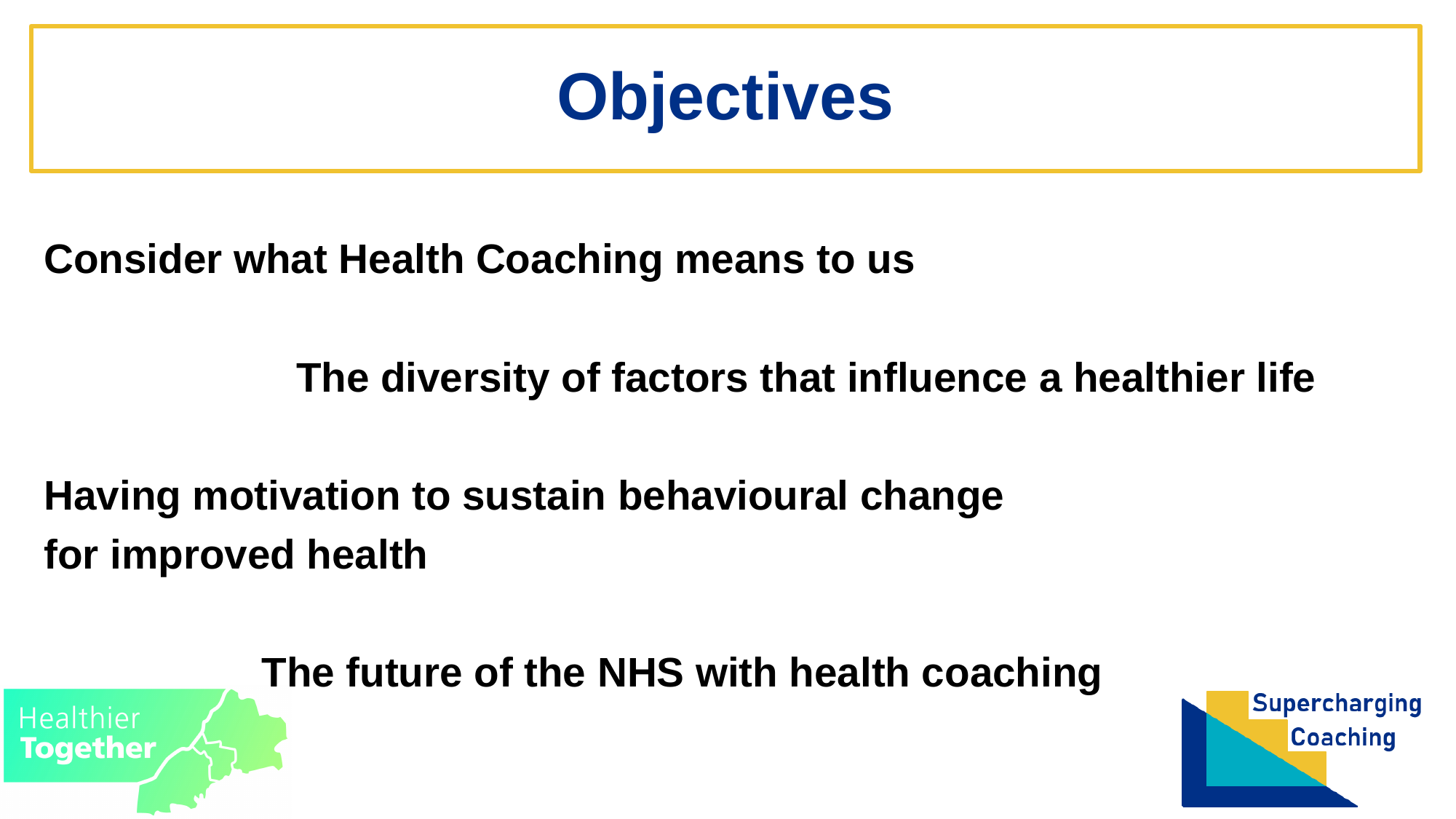

# Objectives
Consider what Health Coaching means to us

                      The diversity of factors that influence a healthier life

Having motivation to sustain behavioural change
for improved health

                   The future of the NHS with health coaching